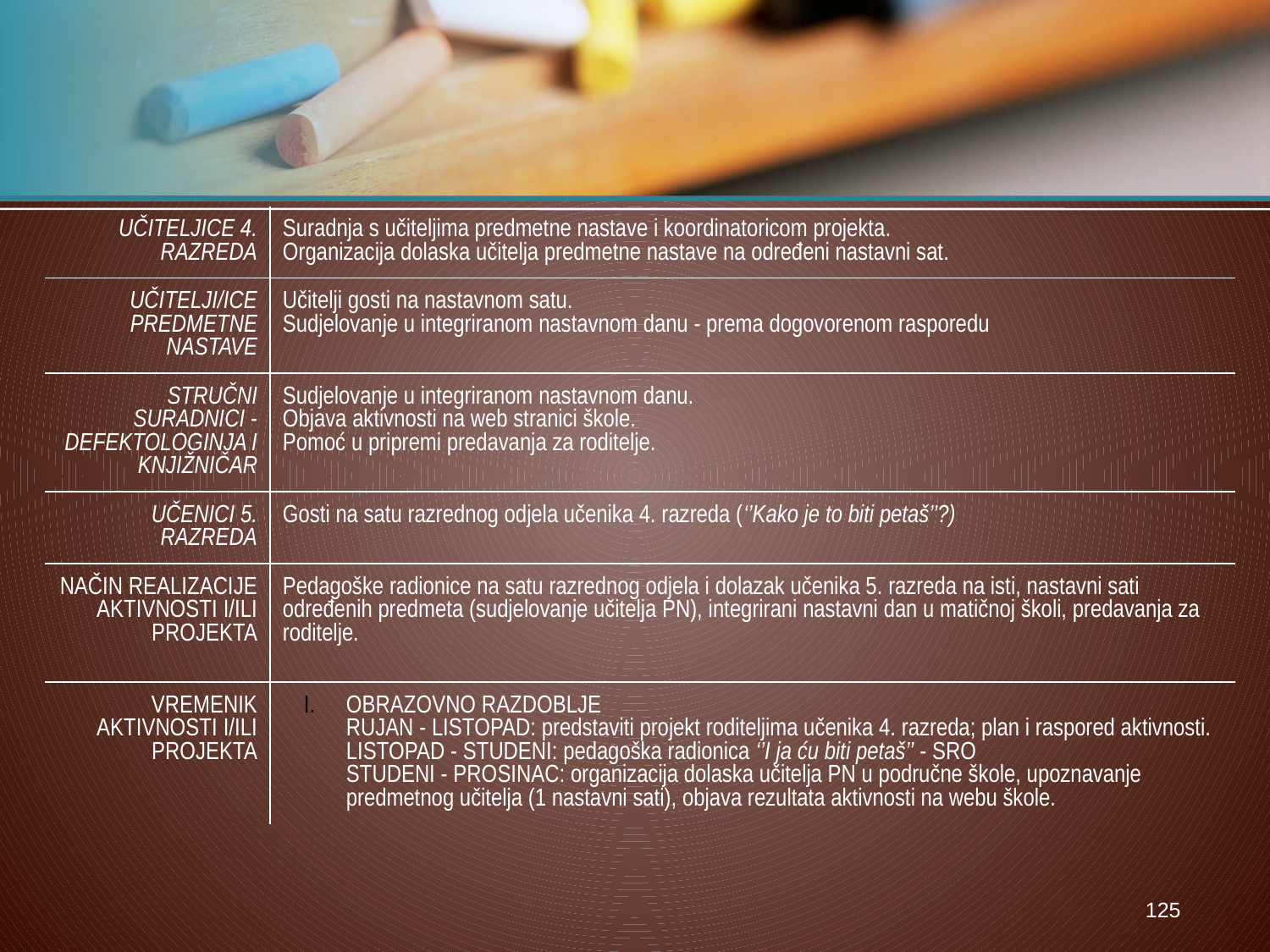

| UČITELJICE 4. RAZREDA | Suradnja s učiteljima predmetne nastave i koordinatoricom projekta. Organizacija dolaska učitelja predmetne nastave na određeni nastavni sat. |
| --- | --- |
| UČITELJI/ICE PREDMETNE NASTAVE | Učitelji gosti na nastavnom satu. Sudjelovanje u integriranom nastavnom danu - prema dogovorenom rasporedu |
| STRUČNI SURADNICI - DEFEKTOLOGINJA I KNJIŽNIČAR | Sudjelovanje u integriranom nastavnom danu. Objava aktivnosti na web stranici škole. Pomoć u pripremi predavanja za roditelje. |
| UČENICI 5. RAZREDA | Gosti na satu razrednog odjela učenika 4. razreda (‘’Kako je to biti petaš’’?) |
| NAČIN REALIZACIJE AKTIVNOSTI I/ILI PROJEKTA | Pedagoške radionice na satu razrednog odjela i dolazak učenika 5. razreda na isti, nastavni sati određenih predmeta (sudjelovanje učitelja PN), integrirani nastavni dan u matičnoj školi, predavanja za roditelje. |
| VREMENIK AKTIVNOSTI I/ILI PROJEKTA | OBRAZOVNO RAZDOBLJE RUJAN - LISTOPAD: predstaviti projekt roditeljima učenika 4. razreda; plan i raspored aktivnosti. LISTOPAD - STUDENI: pedagoška radionica ‘’I ja ću biti petaš’’ - SRO STUDENI - PROSINAC: organizacija dolaska učitelja PN u područne škole, upoznavanje predmetnog učitelja (1 nastavni sati), objava rezultata aktivnosti na webu škole. |
125